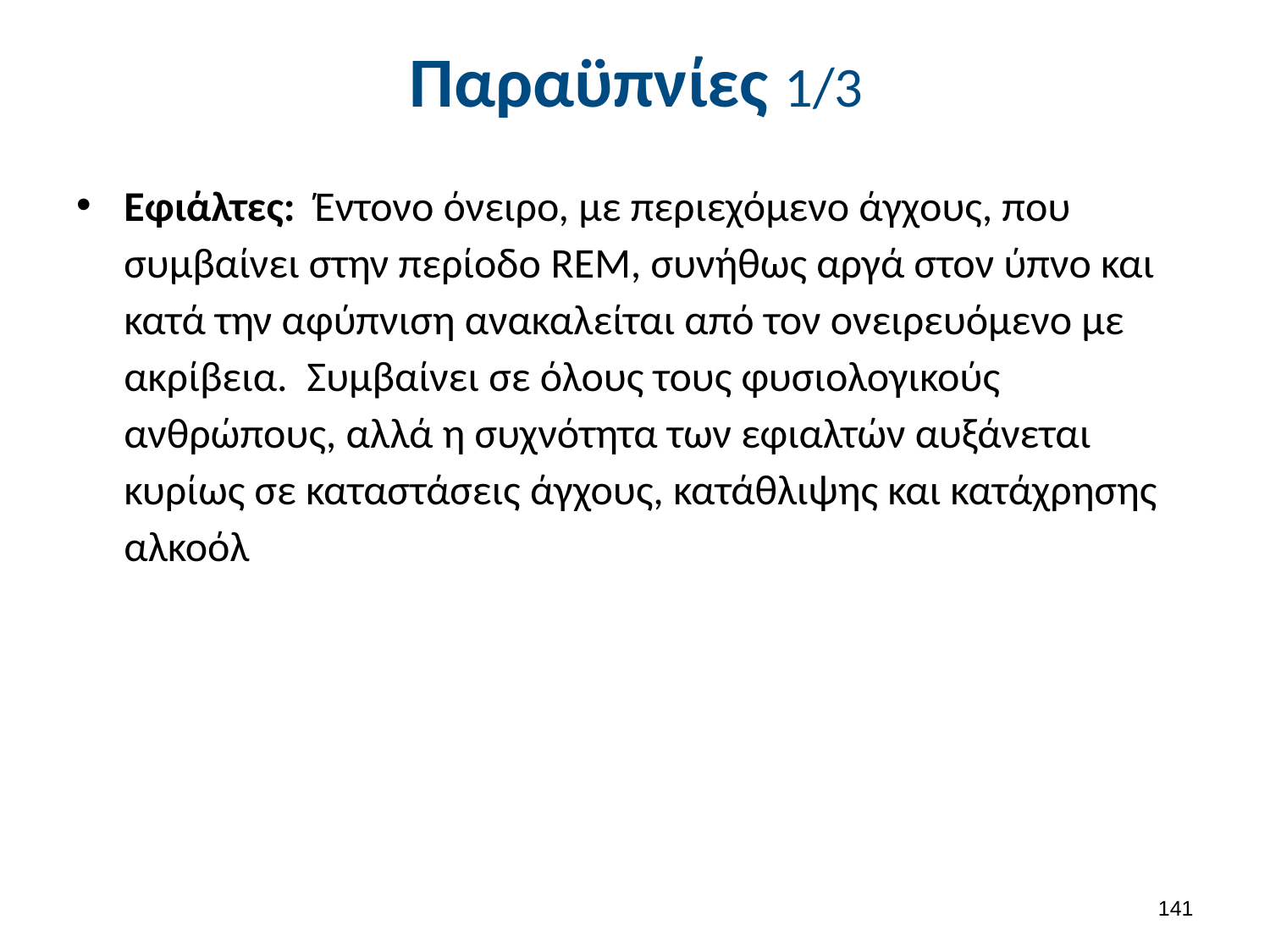

# Παραϋπνίες 1/3
Εφιάλτες:  Έντονο όνειρο, με περιεχόμενο άγχους, που συμβαίνει στην περίοδο REM, συνήθως αργά στον ύπνο και κατά την αφύπνιση ανακαλείται από τον ονειρευόμενο με ακρίβεια.  Συμβαίνει σε όλους τους φυσιολογικούς ανθρώπους, αλλά η συχνότητα των εφιαλτών αυξάνεται κυρίως σε καταστάσεις άγχους, κατάθλιψης και κατάχρησης αλκοόλ
141